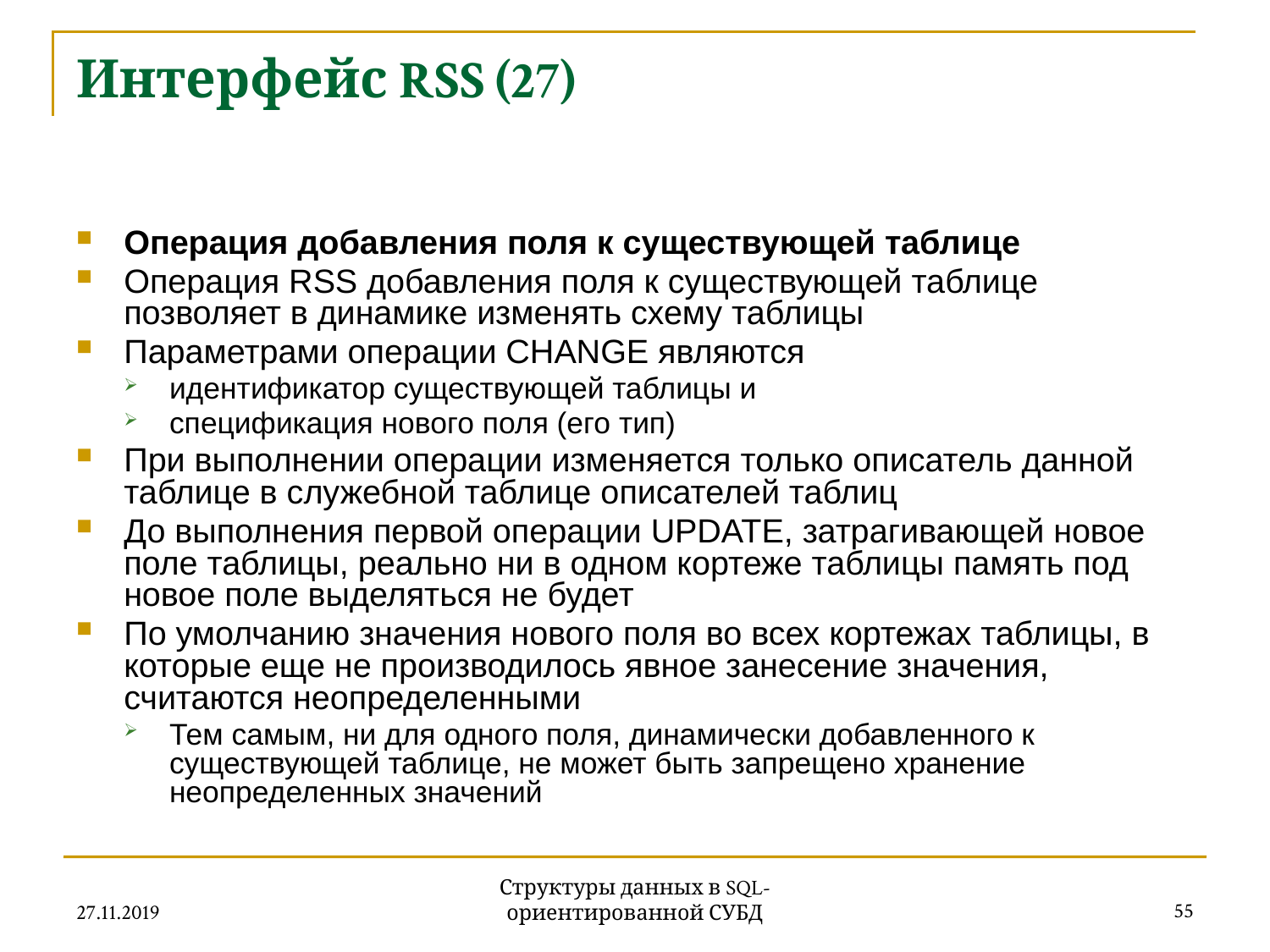

# Интерфейс RSS (27)
Операция добавления поля к существующей таблице
Операция RSS добавления поля к существующей таблице позволяет в динамике изменять схему таблицы
Параметрами операции CHANGE являются
идентификатор существующей таблицы и
спецификация нового поля (его тип)
При выполнении операции изменяется только описатель данной таблице в служебной таблице описателей таблиц
До выполнения первой операции UPDATE, затрагивающей новое поле таблицы, реально ни в одном кортеже таблицы память под новое поле выделяться не будет
По умолчанию значения нового поля во всех кортежах таблицы, в которые еще не производилось явное занесение значения, считаются неопределенными
Тем самым, ни для одного поля, динамически добавленного к существующей таблице, не может быть запрещено хранение неопределенных значений
27.11.2019
55
Структуры данных в SQL-ориентированной СУБД